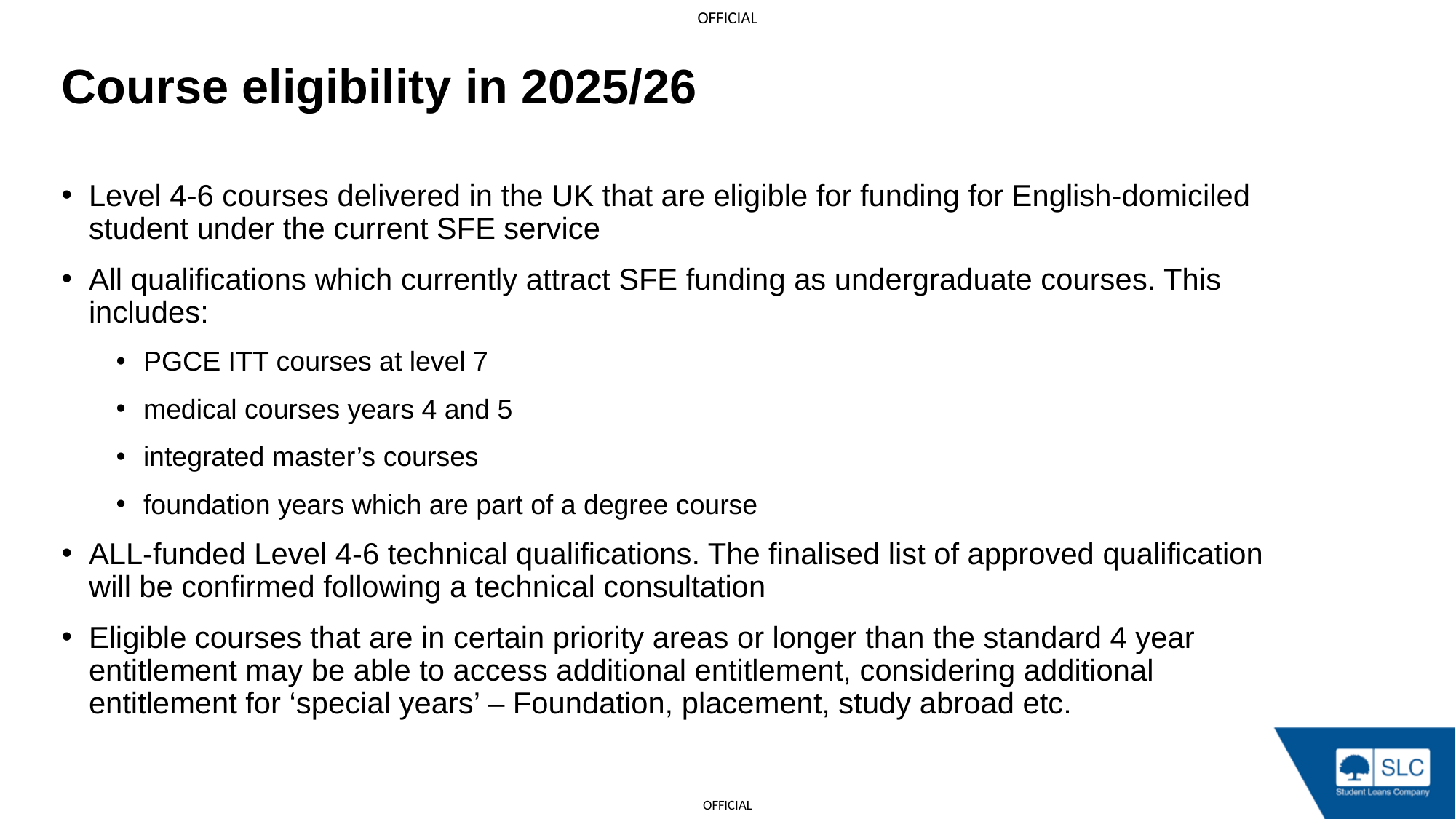

# Course eligibility in 2025/26
Level 4-6 courses delivered in the UK that are eligible for funding for English-domiciled student under the current SFE service
All qualifications which currently attract SFE funding as undergraduate courses. This includes:
PGCE ITT courses at level 7
medical courses years 4 and 5
integrated master’s courses
foundation years which are part of a degree course
ALL-funded Level 4-6 technical qualifications. The finalised list of approved qualification will be confirmed following a technical consultation
Eligible courses that are in certain priority areas or longer than the standard 4 year entitlement may be able to access additional entitlement, considering additional entitlement for ‘special years’ – Foundation, placement, study abroad etc.